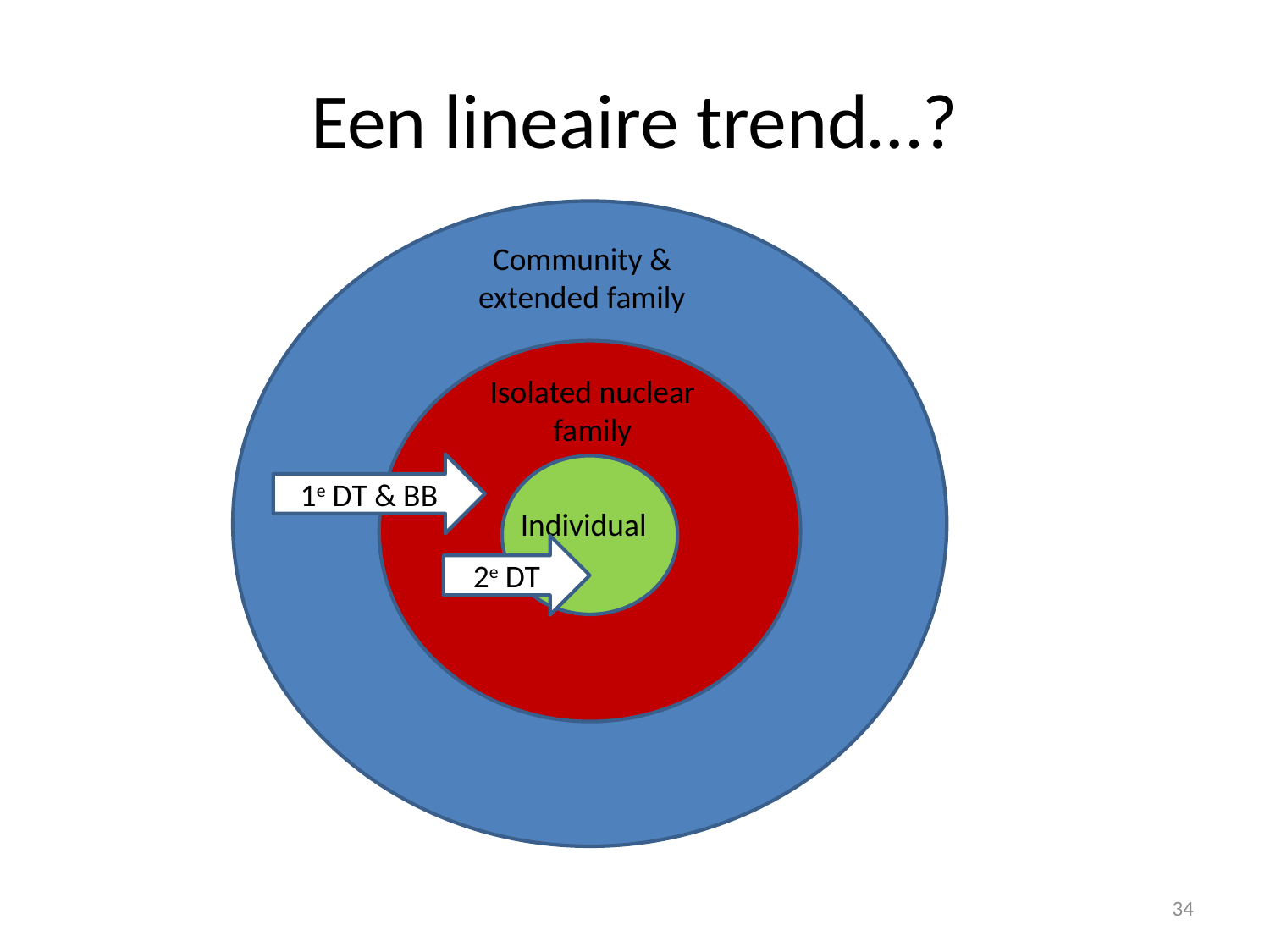

# Een lineaire trend…?

Community & extended family

Isolated nuclear family
1e DT & BB

Individual
2e DT
34